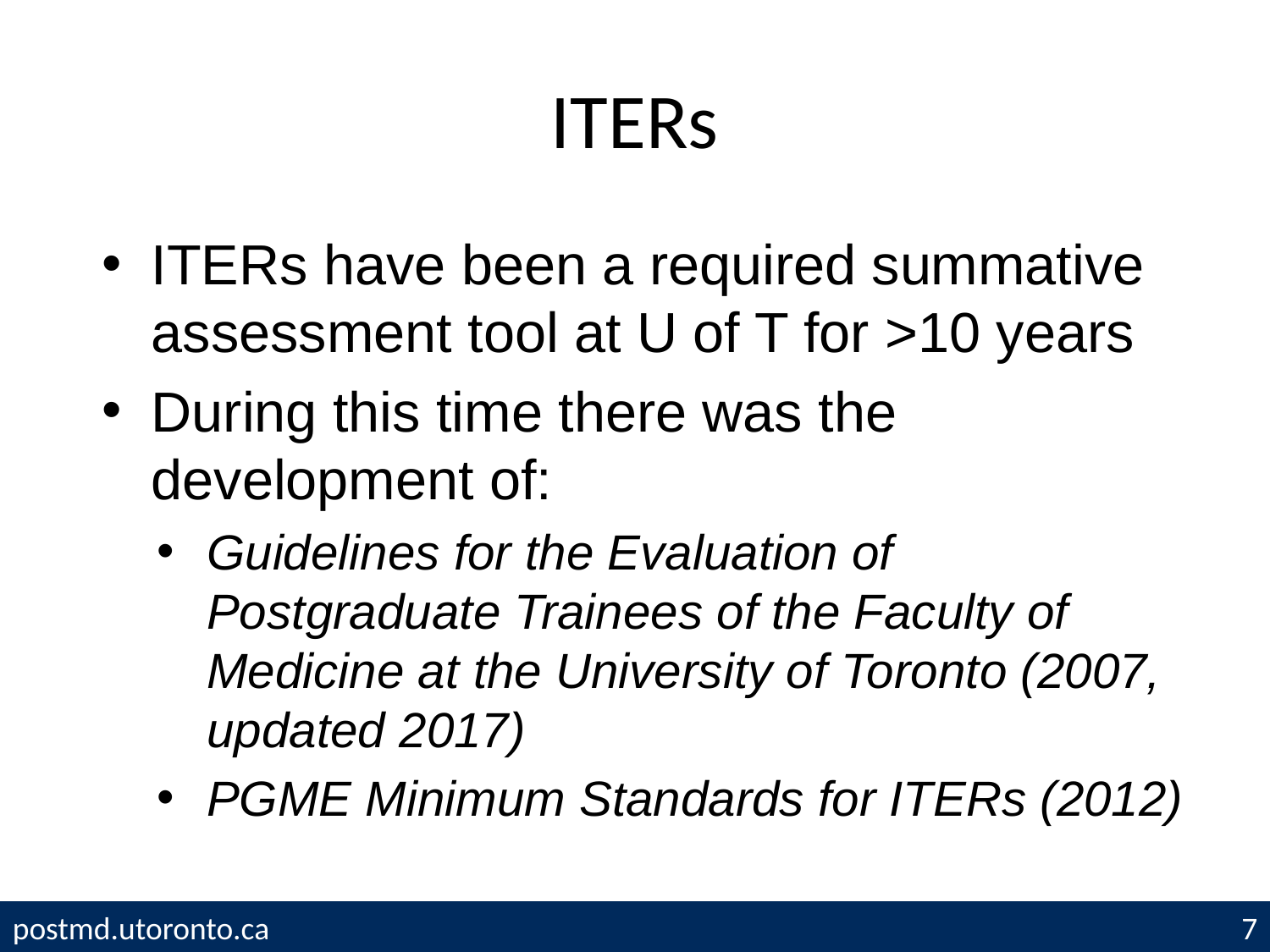

# ITERs
ITERs have been a required summative assessment tool at U of T for >10 years
During this time there was the development of:
Guidelines for the Evaluation of Postgraduate Trainees of the Faculty of Medicine at the University of Toronto (2007, updated 2017)
PGME Minimum Standards for ITERs (2012)